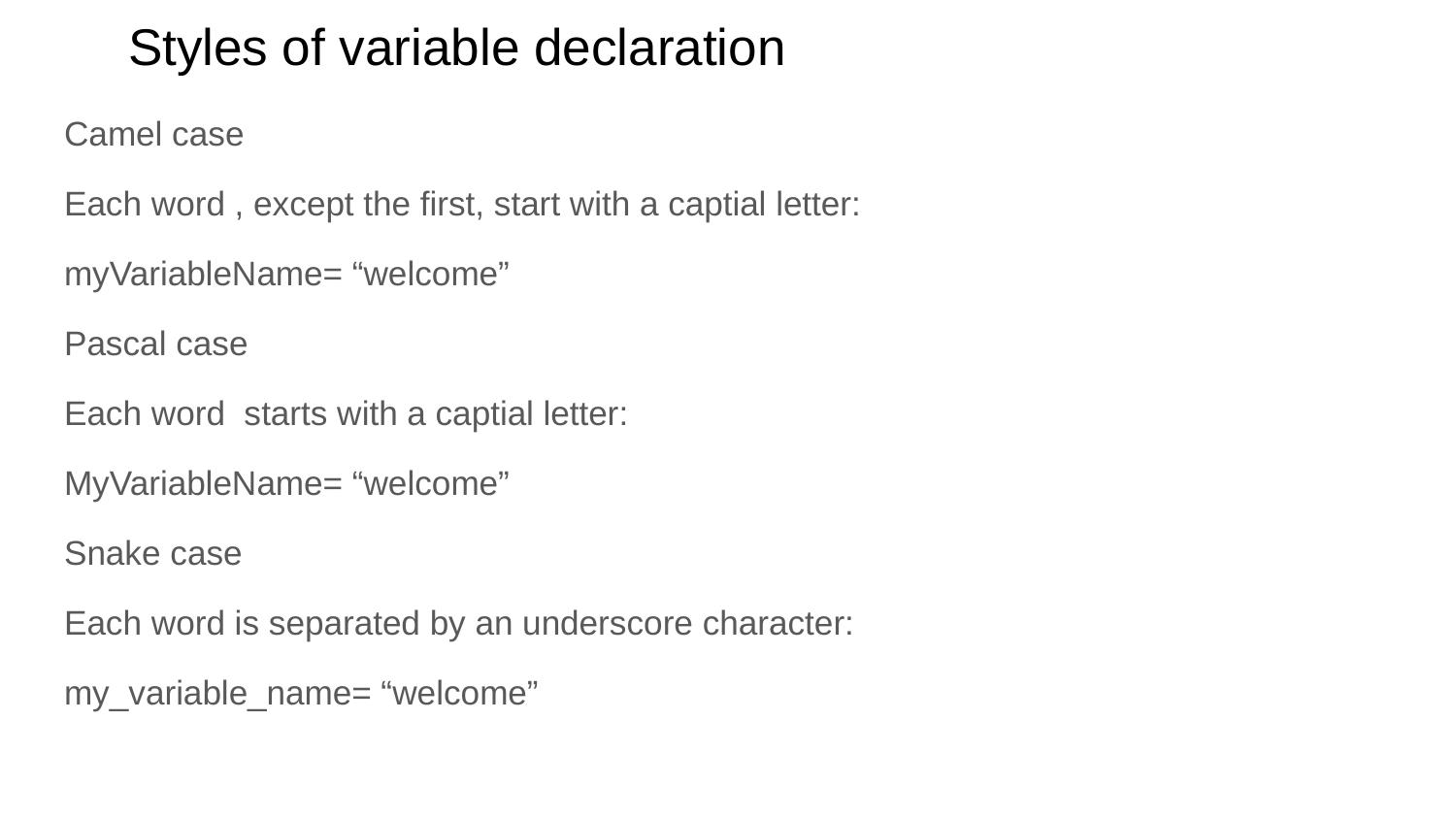

# Styles of variable declaration
Camel case
Each word , except the first, start with a captial letter:
myVariableName= “welcome”
Pascal case
Each word  starts with a captial letter:
MyVariableName= “welcome”
Snake case
Each word is separated by an underscore character:
my_variable_name= “welcome”